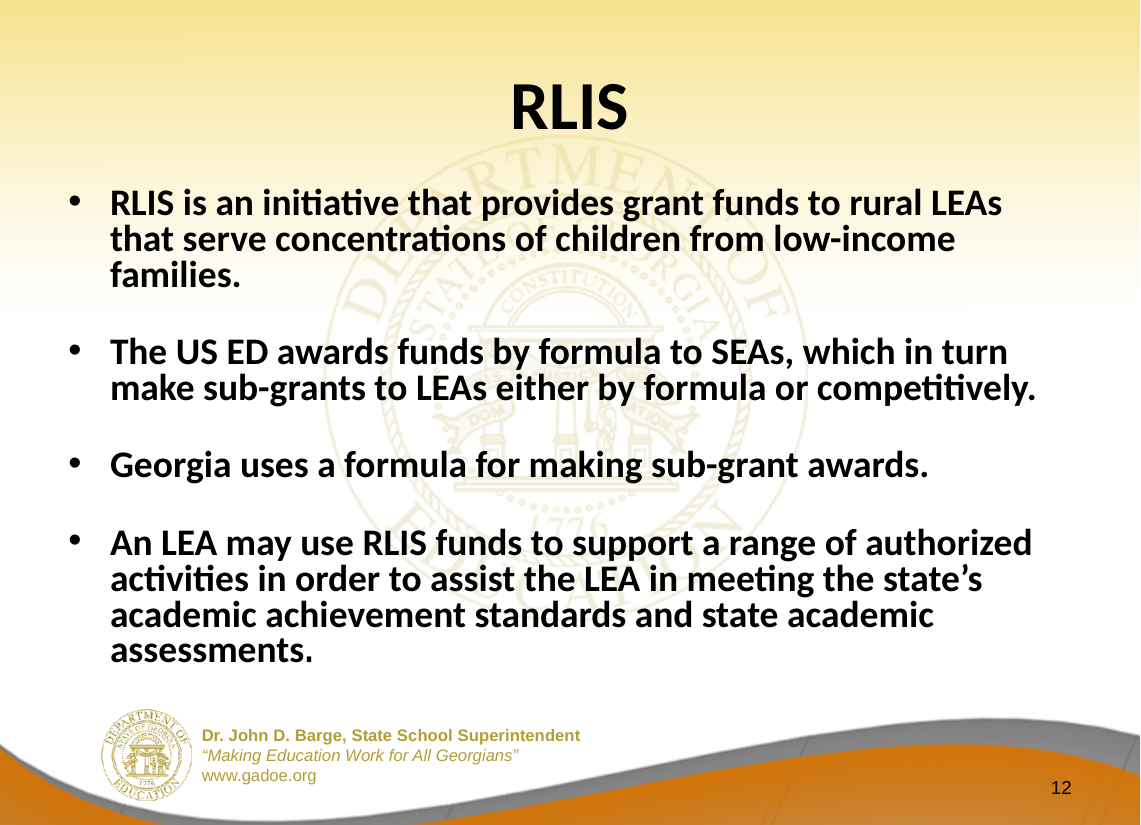

# RLIS
RLIS is an initiative that provides grant funds to rural LEAs that serve concentrations of children from low-income families.

The US ED awards funds by formula to SEAs, which in turn make sub-grants to LEAs either by formula or competitively.

Georgia uses a formula for making sub-grant awards.

An LEA may use RLIS funds to support a range of authorized activities in order to assist the LEA in meeting the state’s academic achievement standards and state academic assessments.

12